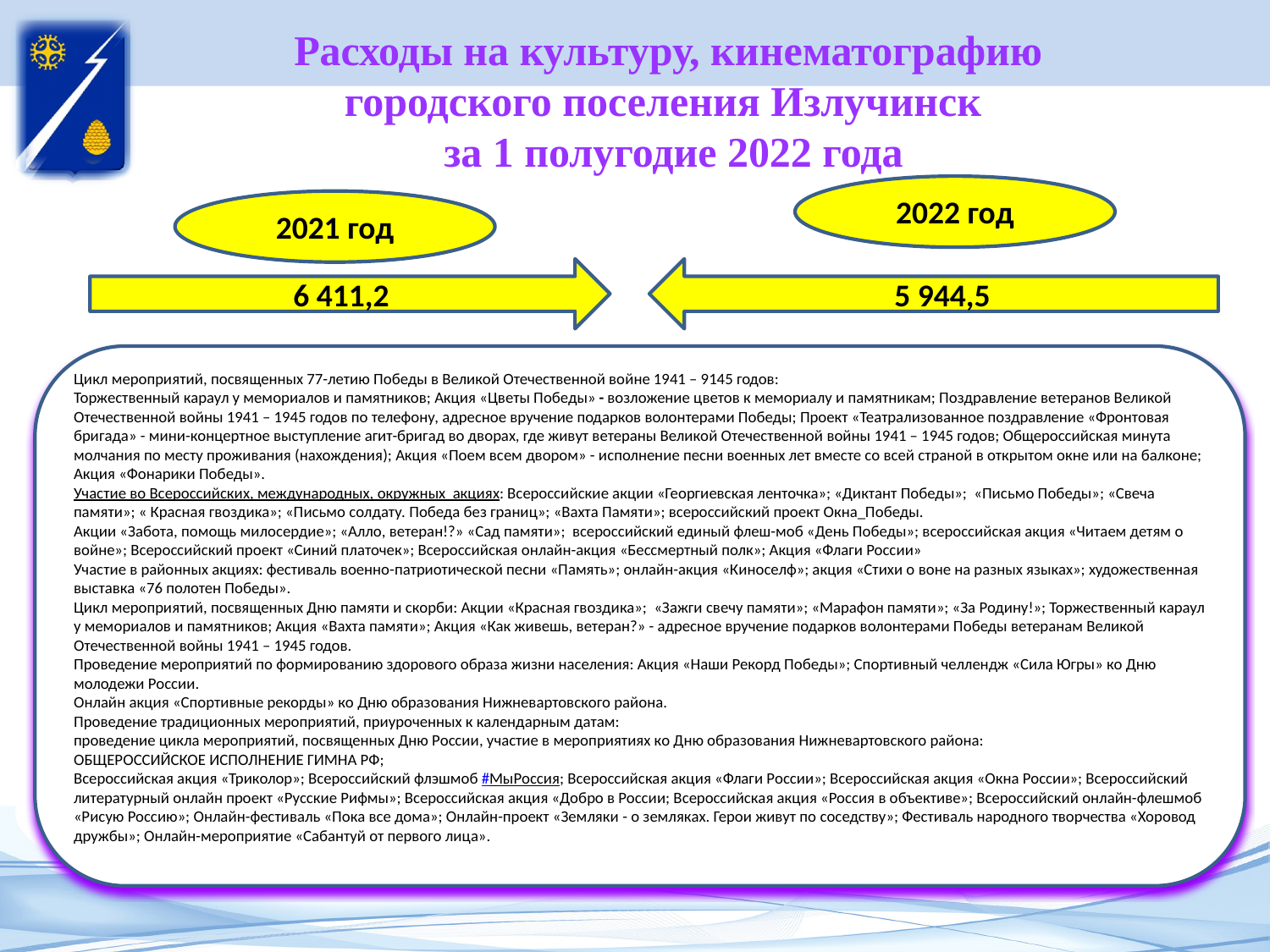

# Расходы на культуру, кинематографию городского поселения Излучинск за 1 полугодие 2022 года
2022 год
2021 год
6 411,2
5 944,5

Цикл мероприятий, посвященных 77-летию Победы в Великой Отечественной войне 1941 – 9145 годов:
Торжественный караул у мемориалов и памятников; Акция «Цветы Победы» - возложение цветов к мемориалу и памятникам; Поздравление ветеранов Великой Отечественной войны 1941 – 1945 годов по телефону, адресное вручение подарков волонтерами Победы; Проект «Театрализованное поздравление «Фронтовая бригада» - мини-концертное выступление агит-бригад во дворах, где живут ветераны Великой Отечественной войны 1941 – 1945 годов; Общероссийская минута молчания по месту проживания (нахождения); Акция «Поем всем двором» - исполнение песни военных лет вместе со всей страной в открытом окне или на балконе;
Акция «Фонарики Победы».
Участие во Всероссийских, международных, окружных  акциях: Всероссийские акции «Георгиевская ленточка»; «Диктант Победы»;  «Письмо Победы»; «Свеча памяти»; « Красная гвоздика»; «Письмо солдату. Победа без границ»; «Вахта Памяти»; всероссийский проект Окна_Победы.
Акции «Забота, помощь милосердие»; «Алло, ветеран!?» «Сад памяти»;  всероссийский единый флеш-моб «День Победы»; всероссийская акция «Читаем детям о войне»; Всероссийский проект «Синий платочек»; Всероссийская онлайн-акция «Бессмертный полк»; Акция «Флаги России»
Участие в районных акциях: фестиваль военно-патриотической песни «Память»; онлайн-акция «Киноселф»; акция «Стихи о воне на разных языках»; художественная выставка «76 полотен Победы».
Цикл мероприятий, посвященных Дню памяти и скорби: Акции «Красная гвоздика»;  «Зажги свечу памяти»; «Марафон памяти»; «За Родину!»; Торжественный караул у мемориалов и памятников; Акция «Вахта памяти»; Акция «Как живешь, ветеран?» - адресное вручение подарков волонтерами Победы ветеранам Великой Отечественной войны 1941 – 1945 годов.
Проведение мероприятий по формированию здорового образа жизни населения: Акция «Наши Рекорд Победы»; Спортивный челлендж «Сила Югры» ко Дню  молодежи России.
Онлайн акция «Спортивные рекорды» ко Дню образования Нижневартовского района.
Проведение традиционных мероприятий, приуроченных к календарным датам:
проведение цикла мероприятий, посвященных Дню России, участие в мероприятиях ко Дню образования Нижневартовского района:
ОБЩЕРОССИЙСКОЕ ИСПОЛНЕНИЕ ГИМНА РФ;
Всероссийская акция «Триколор»; Всероссийский флэшмоб #МыРоссия; Всероссийская акция «Флаги России»; Всероссийская акция «Окна России»; Всероссийский литературный онлайн проект «Русские Рифмы»; Всероссийская акция «Добро в России; Всероссийская акция «Россия в объективе»; Всероссийский онлайн-флешмоб «Рисую Россию»; Онлайн-фестиваль «Пока все дома»; Онлайн-проект «Земляки - о земляках. Герои живут по соседству»; Фестиваль народного творчества «Хоровод дружбы»; Онлайн-мероприятие «Сабантуй от первого лица».